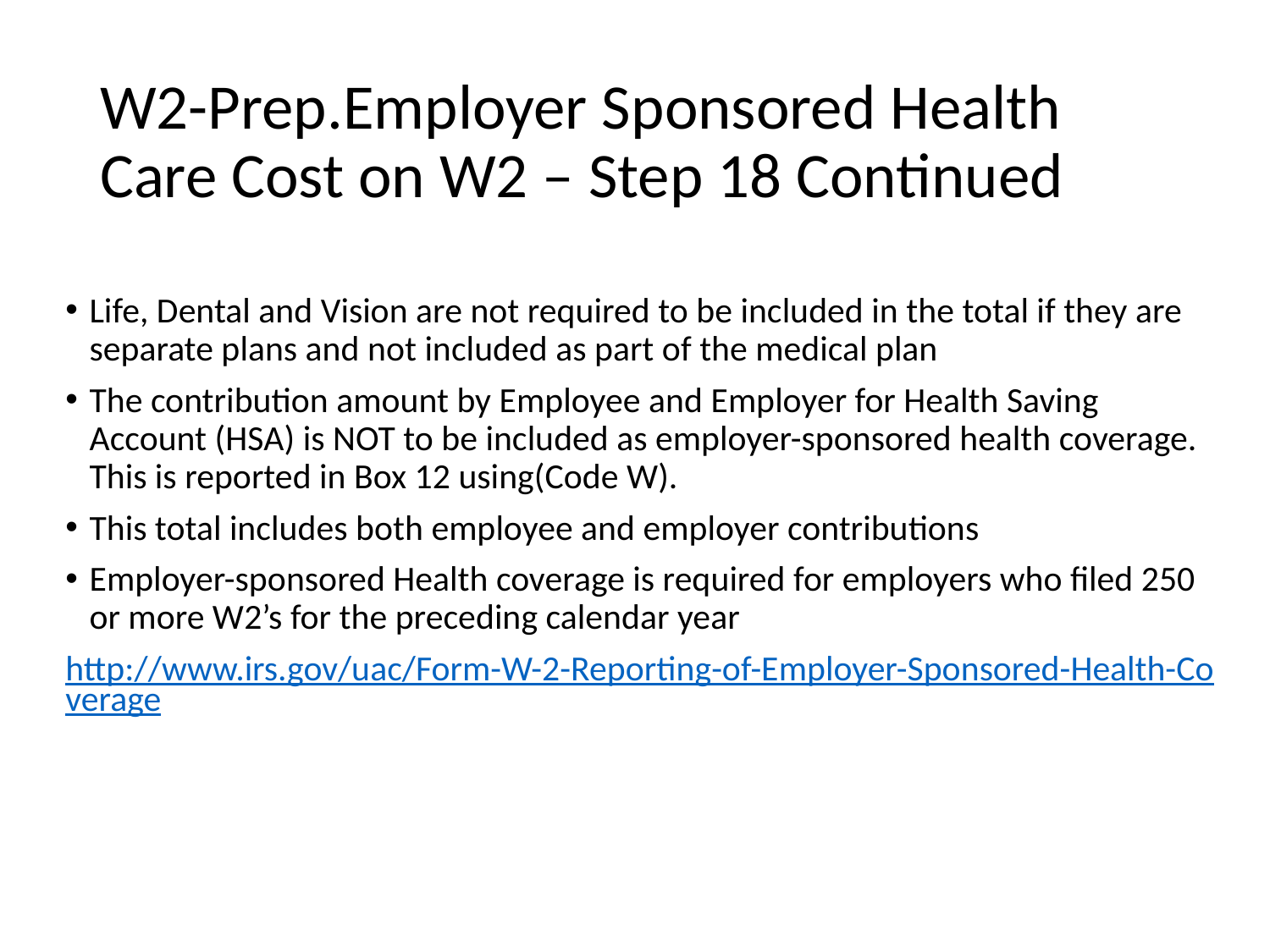

# W2-Prep.Employer Sponsored Health Care Cost on W2 – Step 18 Continued

Life, Dental and Vision are not required to be included in the total if they are separate plans and not included as part of the medical plan
The contribution amount by Employee and Employer for Health Saving Account (HSA) is NOT to be included as employer-sponsored health coverage. This is reported in Box 12 using(Code W).
This total includes both employee and employer contributions
Employer-sponsored Health coverage is required for employers who filed 250 or more W2’s for the preceding calendar year
http://www.irs.gov/uac/Form-W-2-Reporting-of-Employer-Sponsored-Health-Coverage